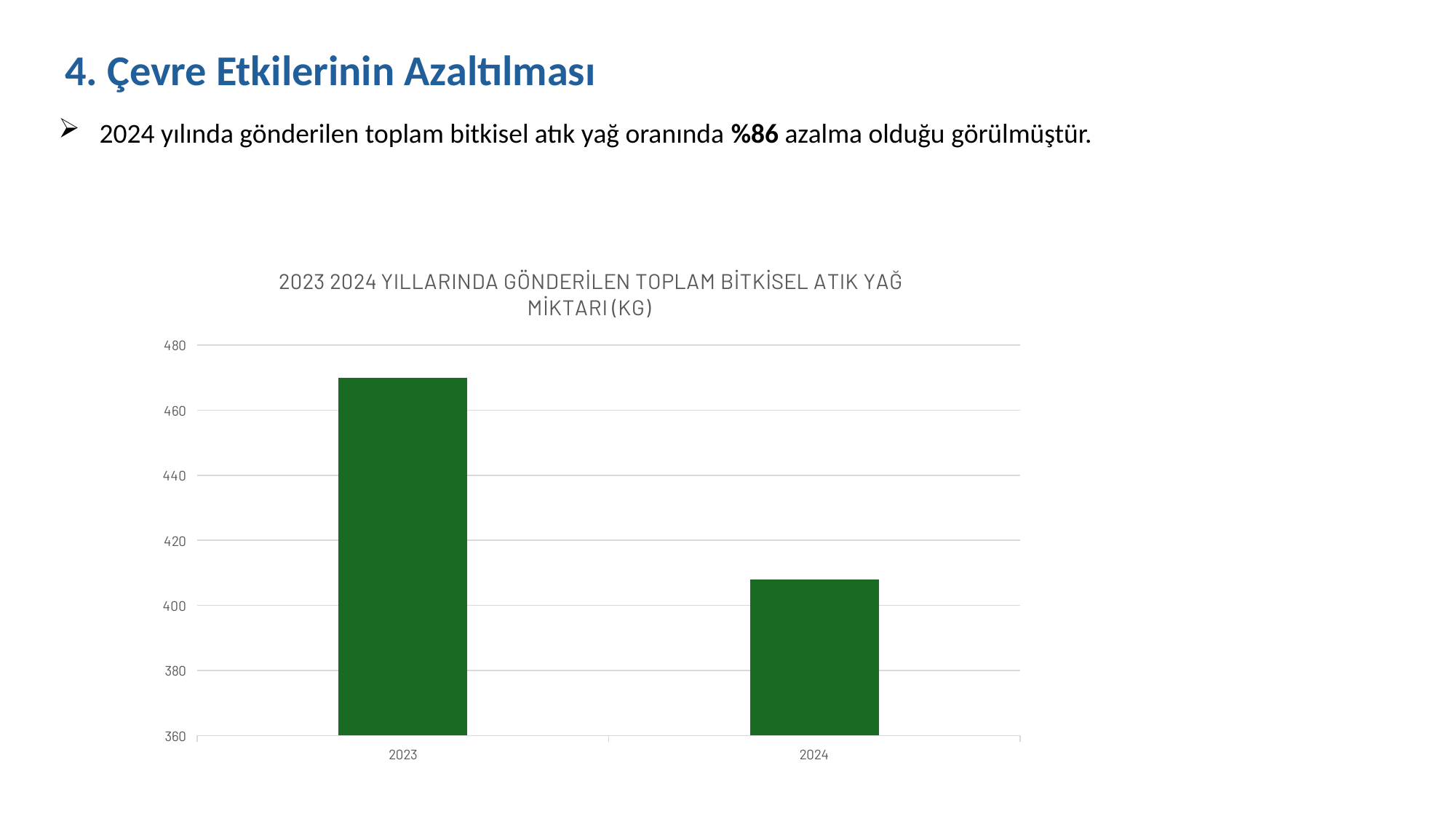

4. Çevre Etkilerinin Azaltılması

2024 yılında gönderilen toplam bitkisel atık yağ oranında %86 azalma olduğu görülmüştür.

### Chart: 2023 2024 YILLARINDA GÖNDERİLEN TOPLAM BİTKİSEL ATIK YAĞ MİKTARI (KG)

| Category |  |
|---|---|
| 2023 | 470.0 |
| 2024 | 408.0 |